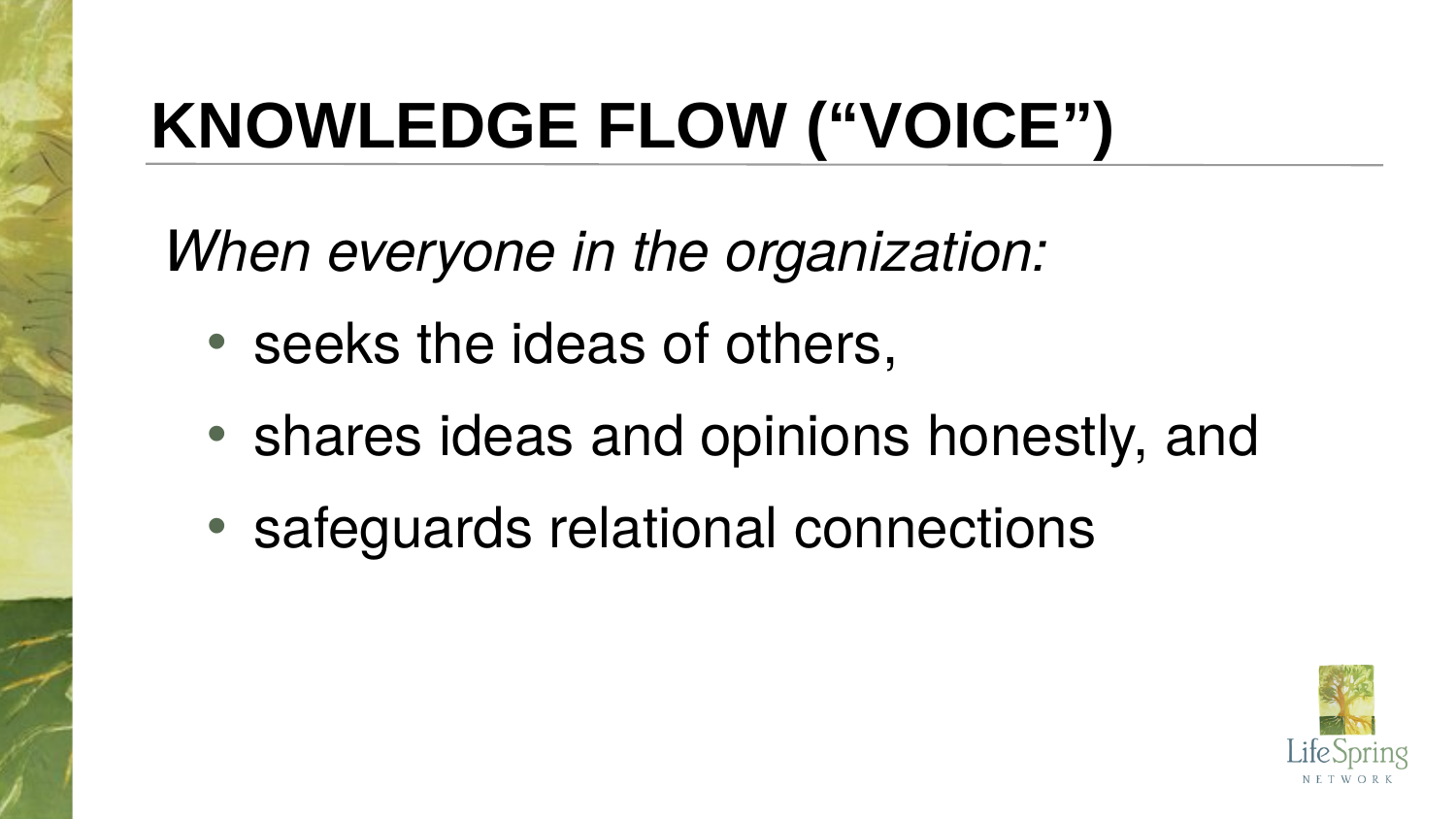

KNOWLEDGE FLOW (“VOICE”)
When everyone in the organization:
seeks the ideas of others,
shares ideas and opinions honestly, and
safeguards relational connections